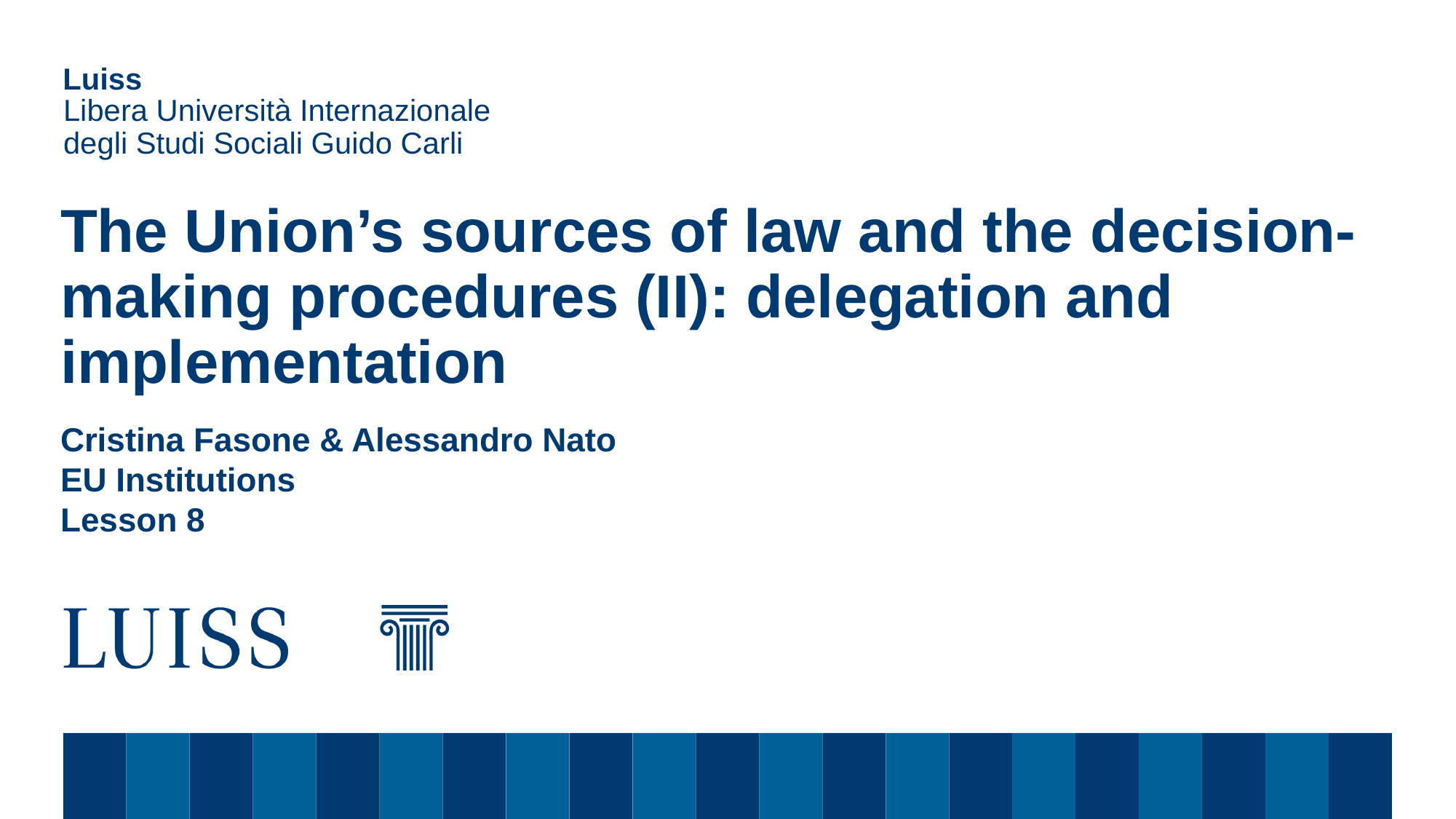

Libera Università Internazionale
degli Studi Sociali Guido Carli
# The Union’s sources of law and the decision-making procedures (II): delegation and implementation
Cristina Fasone & Alessandro Nato
EU Institutions
Lesson 8